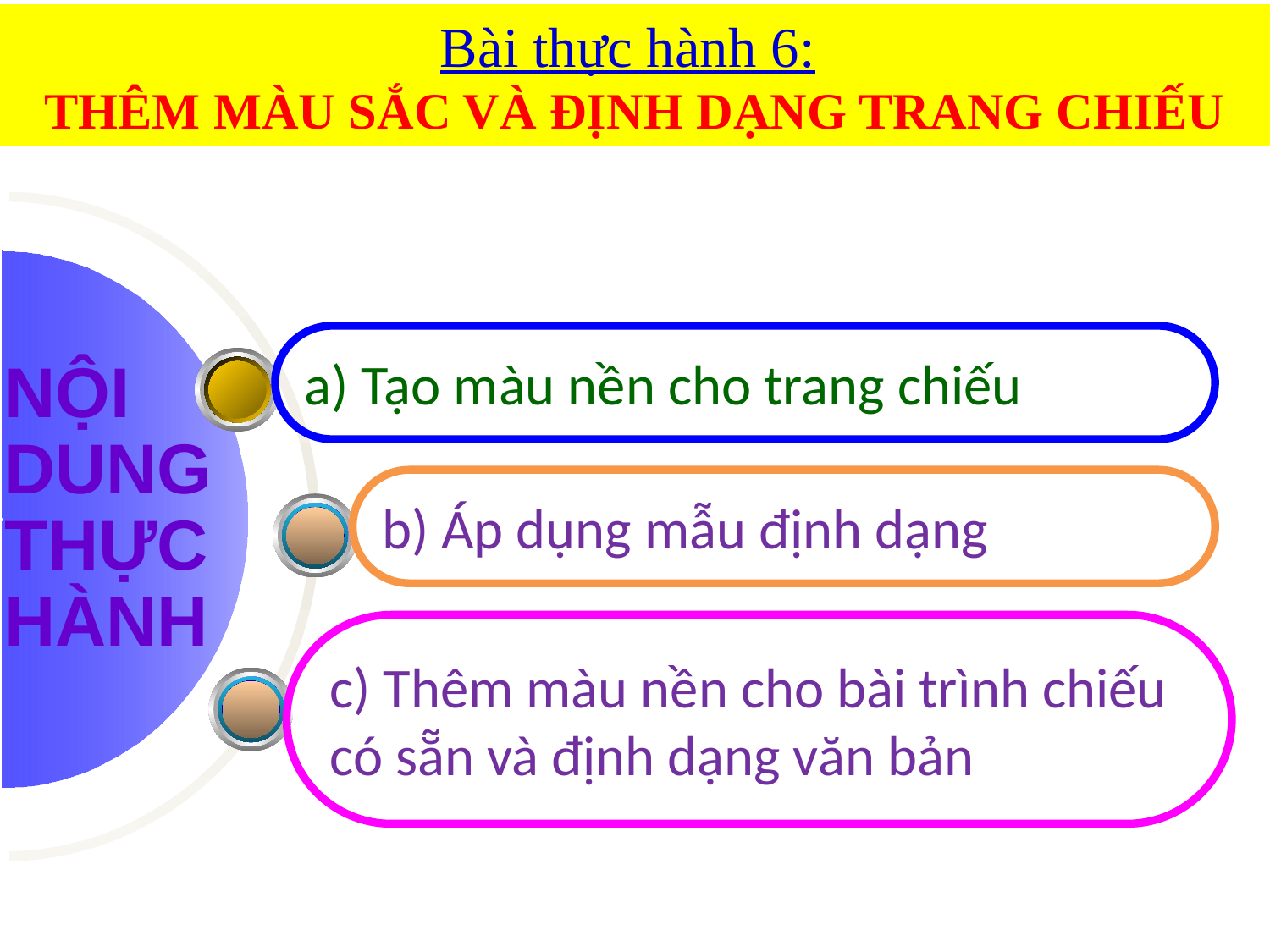

Bài thực hành 6:
THÊM MÀU SẮC VÀ ĐỊNH DẠNG TRANG CHIẾU

a) Tạo màu nền cho trang chiếu

NỘI DUNG THỰC HÀNH
b) Áp dụng mẫu định dạng

c) Thêm màu nền cho bài trình chiếu có sẵn và định dạng văn bản